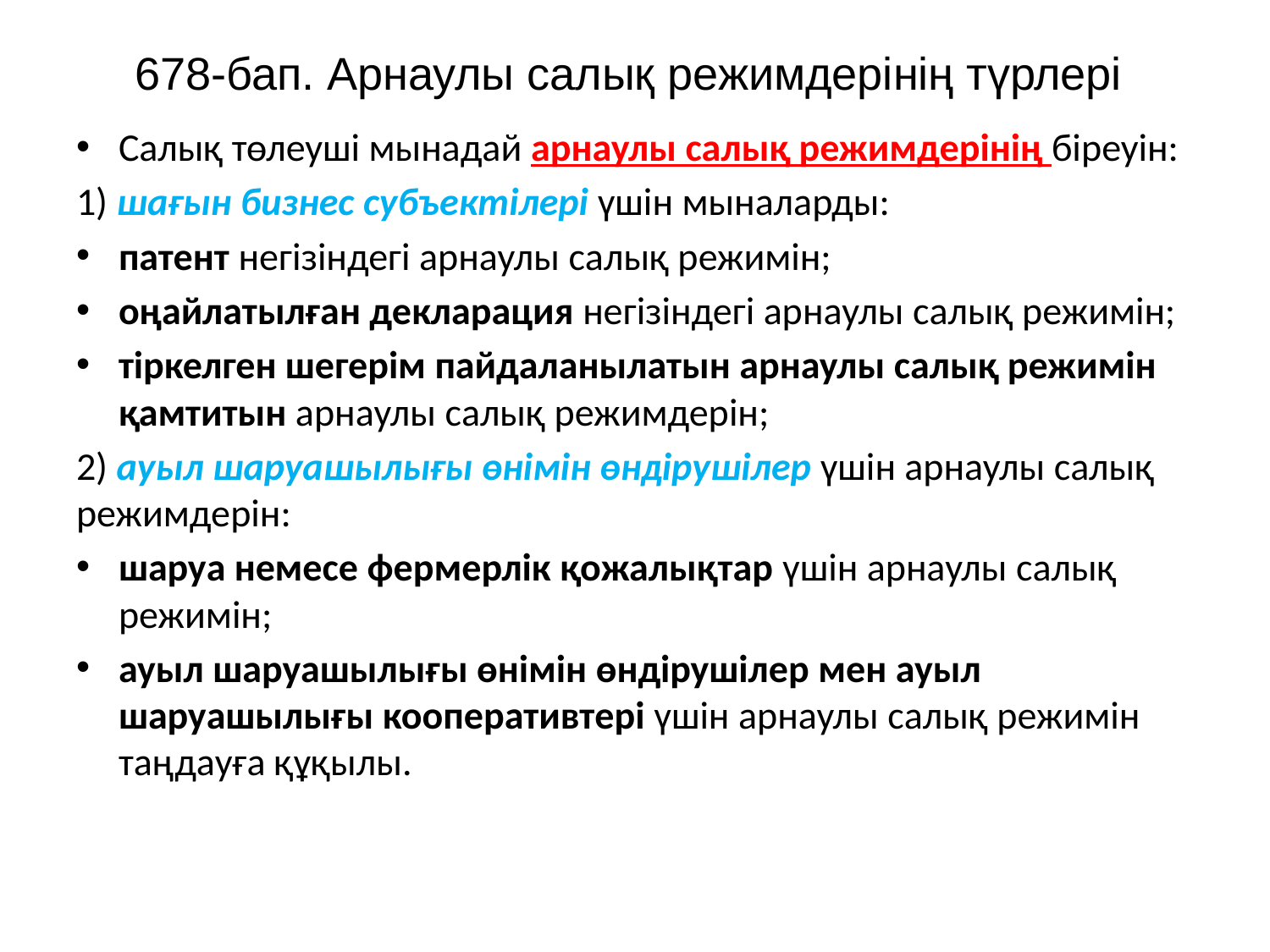

# 678-бап. Арнаулы салық режимдерінің түрлері
Салық төлеуші мынадай арнаулы салық режимдерінің біреуін:
1) шағын бизнес субъектілері үшін мыналарды:
патент негізіндегі арнаулы салық режимін;
оңайлатылған декларация негізіндегі арнаулы салық режимін;
тіркелген шегерім пайдаланылатын арнаулы салық режимін қамтитын арнаулы салық режимдерін;
2) ауыл шаруашылығы өнімін өндірушілер үшін арнаулы салық режимдерін:
шаруа немесе фермерлік қожалықтар үшін арнаулы салық режимін;
ауыл шаруашылығы өнімін өндірушілер мен ауыл шаруашылығы кооперативтері үшін арнаулы салық режимін таңдауға құқылы.